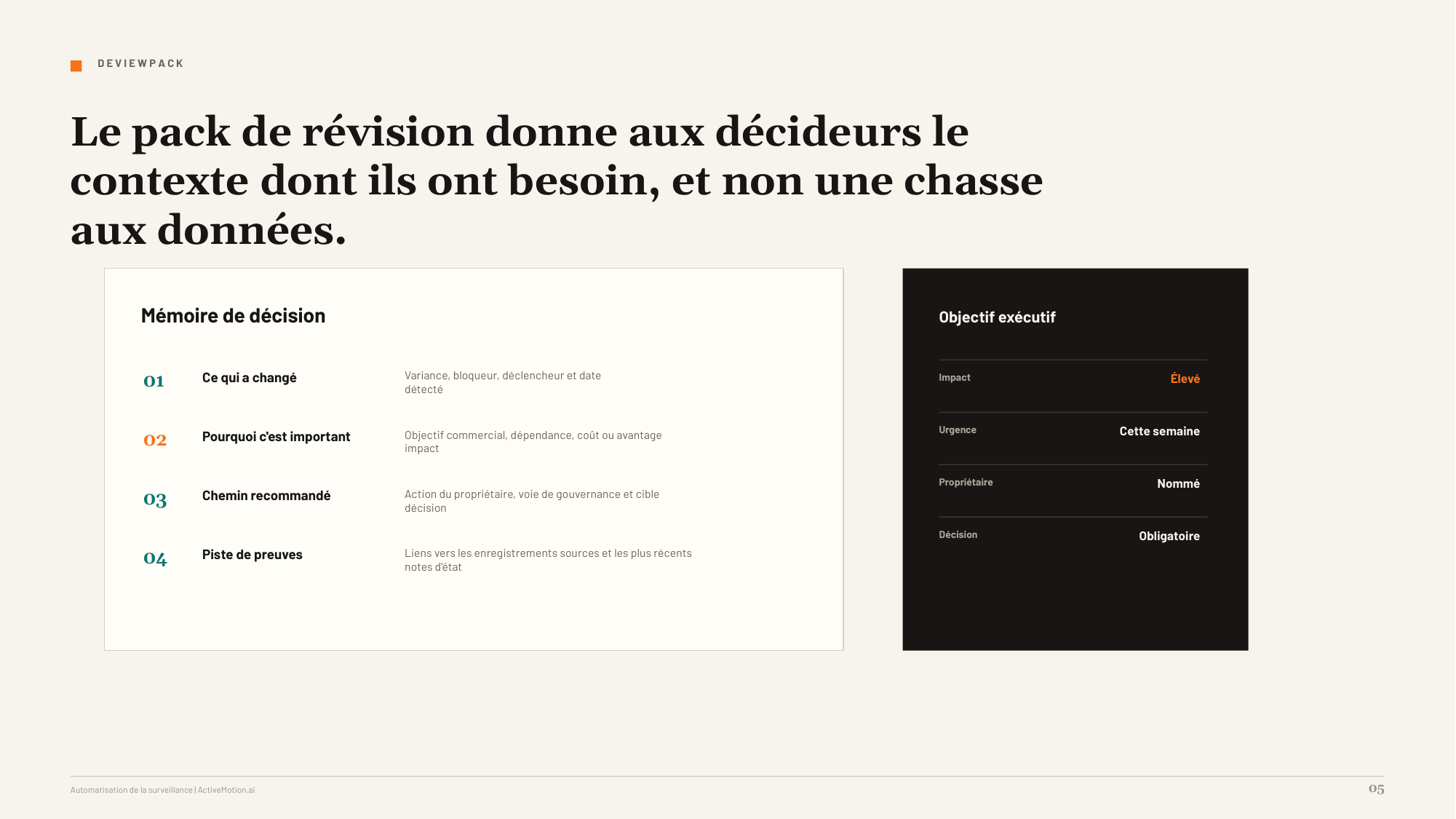

D E V I E W P A C K

Le pack de révision donne aux décideurs le contexte dont ils ont besoin, et non une chasse aux données.

Mémoire de décision
Objectif exécutif

01
Ce qui a changé
Variance, bloqueur, déclencheur et date
détecté
Impact
Élevé

Urgence
Cette semaine
02
Pourquoi c'est important
Objectif commercial, dépendance, coût ou avantage
impact

Propriétaire
Nommé
03
Chemin recommandé
Action du propriétaire, voie de gouvernance et cible
décision

Décision
Obligatoire
04
Piste de preuves
Liens vers les enregistrements sources et les plus récents
notes d'état

05
Automatisation de la surveillance | ActiveMotion.ai